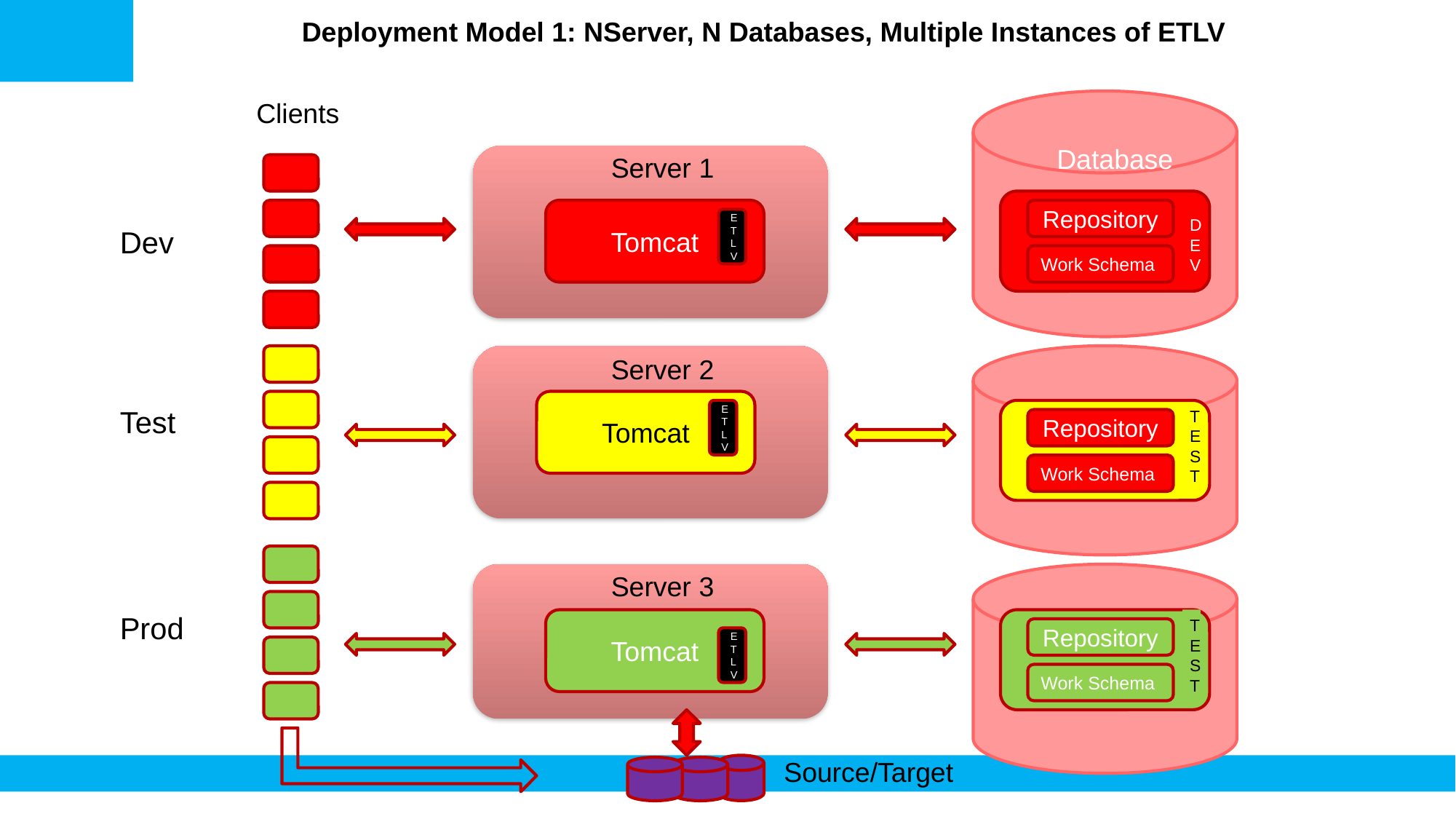

Deployment Model 1: NServer, N Databases, Multiple Instances of ETLV
Clients

Database

Server 1

Repository
DEV
Work Schema

Tomcat
ETLV
Dev

Server 2

Tomcat
Test
ETLV

TEST
Repository
Work Schema

Server 3

Prod
Tomcat

TEST
Repository
Work Schema
ETLV

Source/Target